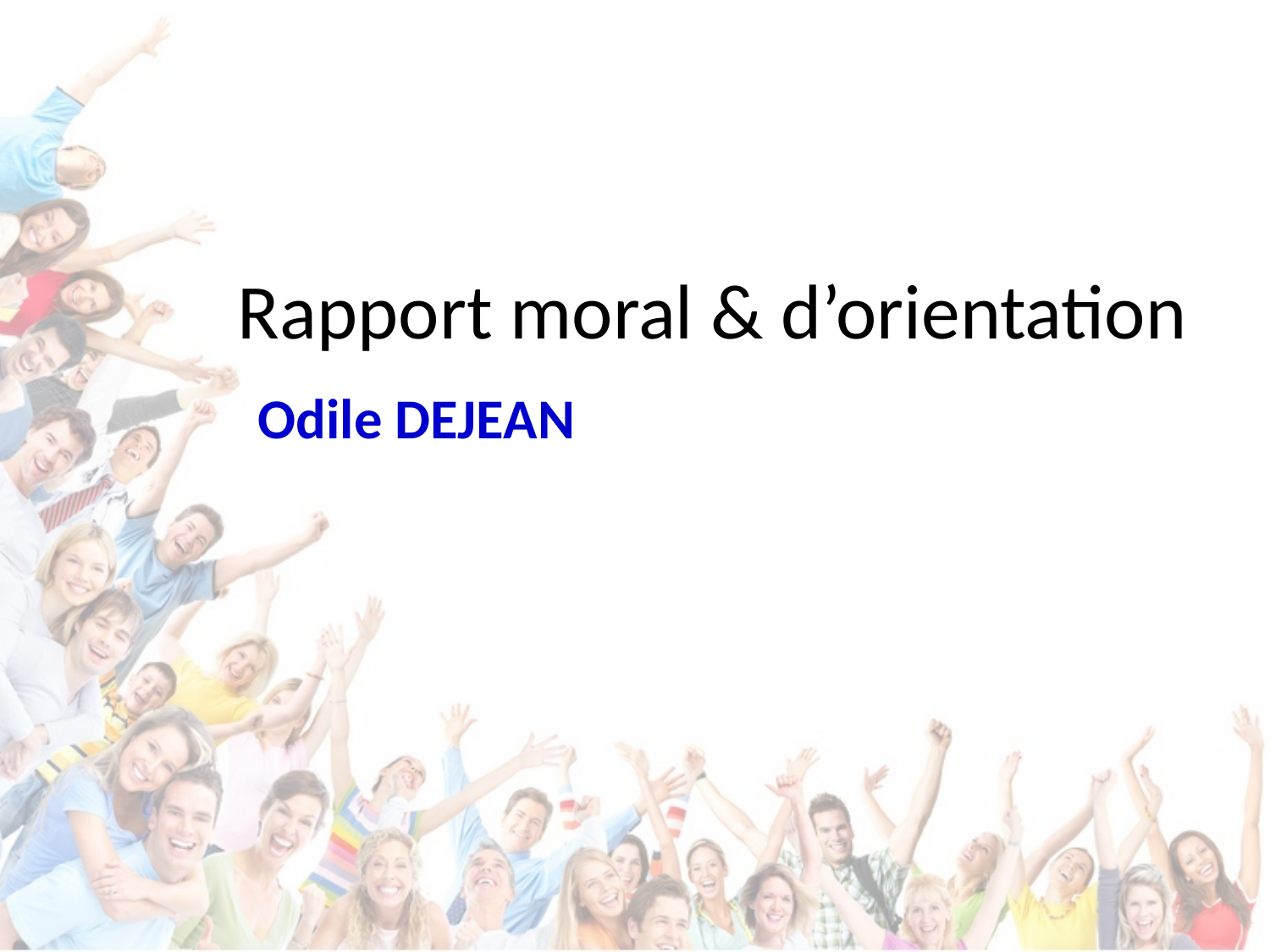

# Rapport moral & d’orientation
Odile DEJEAN